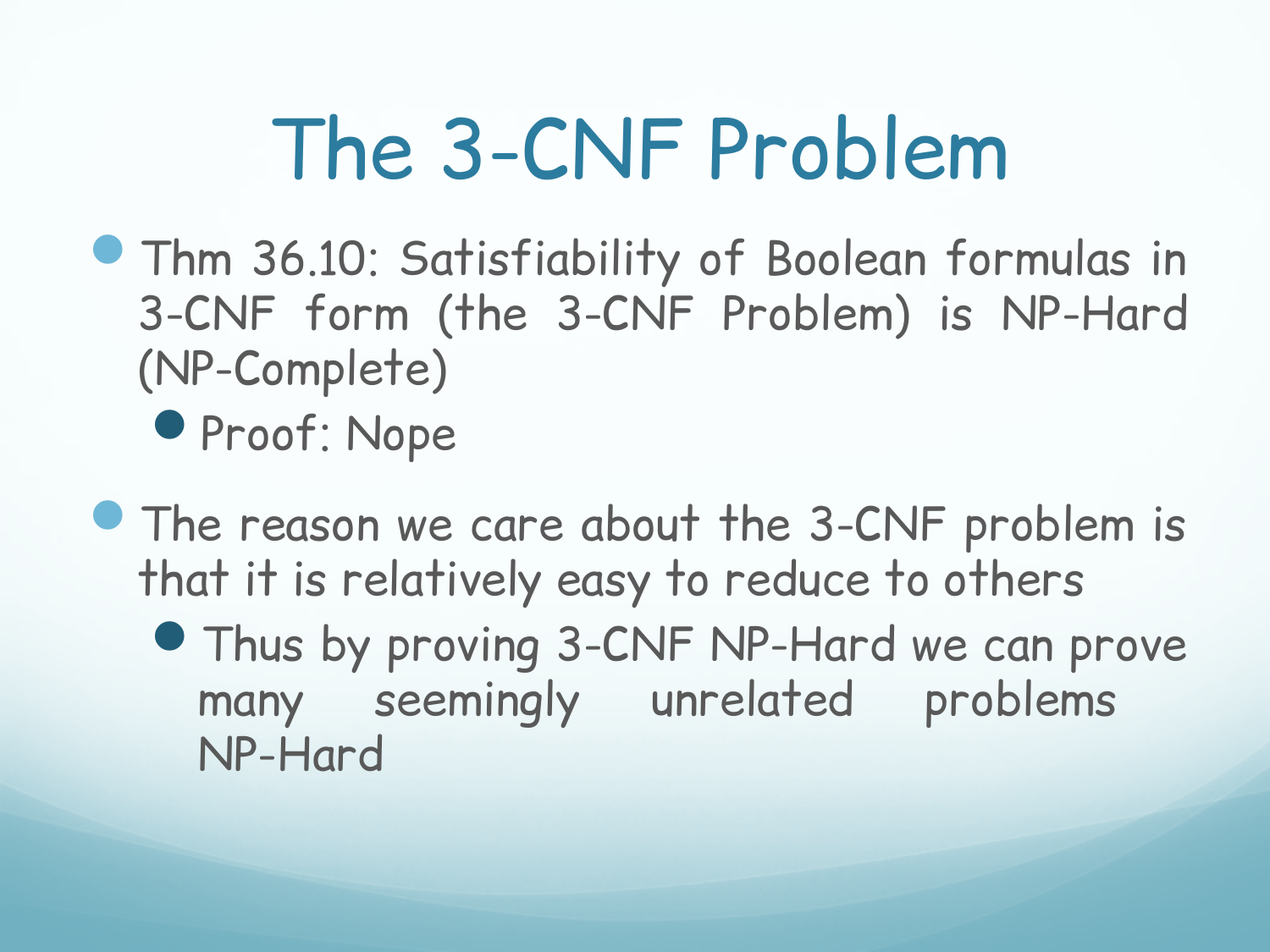

# The 3-CNF Problem
Thm 36.10: Satisfiability of Boolean formulas in 3-CNF form (the 3-CNF Problem) is NP-Hard (NP-Complete)
Proof: Nope
The reason we care about the 3-CNF problem is that it is relatively easy to reduce to others
Thus by proving 3-CNF NP-Hard we can prove many seemingly unrelated problems
NP-Hard